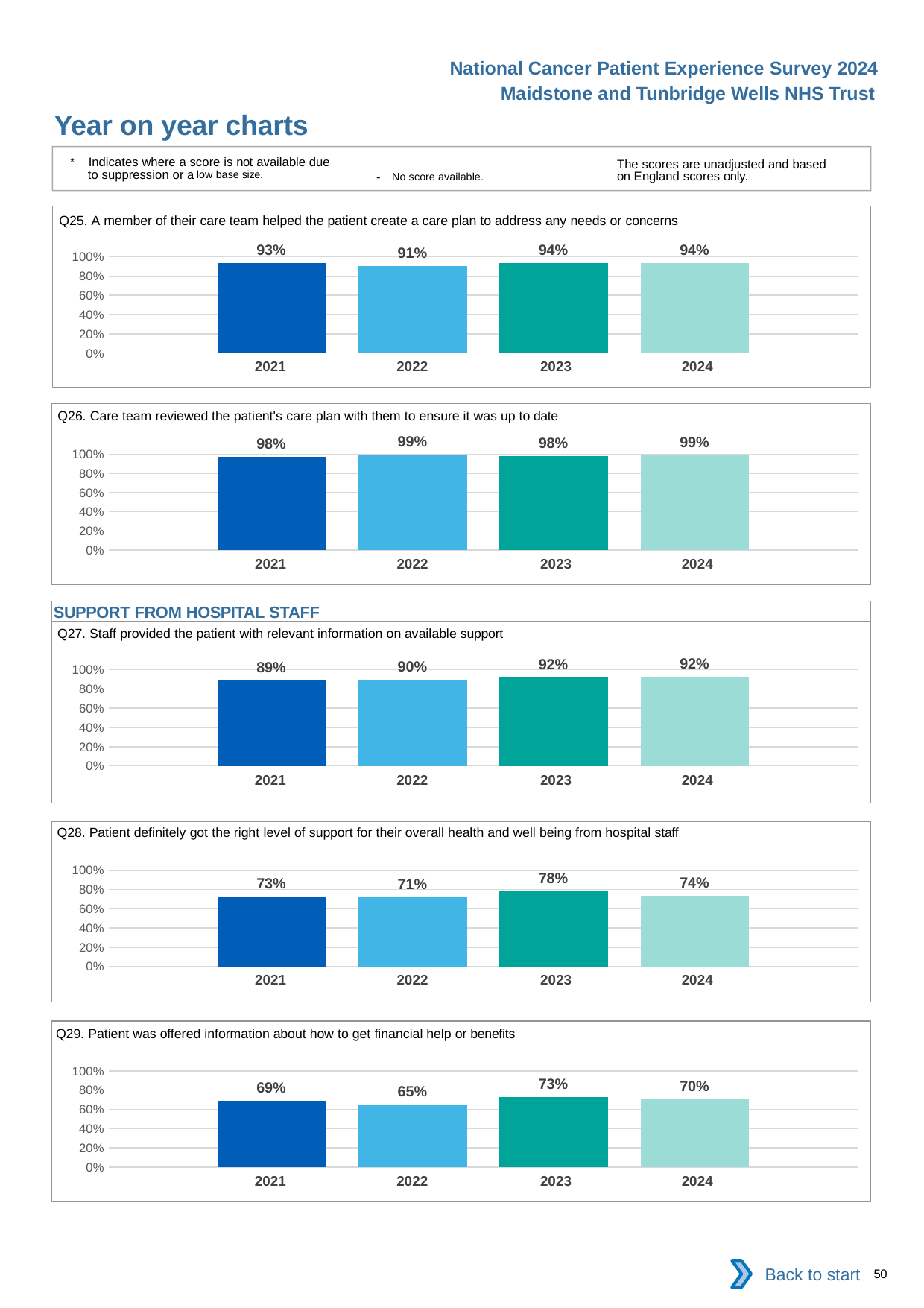

National Cancer Patient Experience Survey 2024
Maidstone and Tunbridge Wells NHS Trust
Year on year charts

*  Indicates where a score is not available due to suppression or a low base size.
The scores are unadjusted and based on England scores only.
- No score available.
Q25. A member of their care team helped the patient create a care plan to address any needs or concerns

### Chart

| Category | 2021 | 2022 | 2023 | 2024 |
|---|---|---|---|---|
| Category 1 | 0.9342105 | 0.9076923 | 0.9390244 | 0.9365672 |
| 2021 | 2022 | 2023 | 2024 |
| --- | --- | --- | --- |
Q26. Care team reviewed the patient's care plan with them to ensure it was up to date

### Chart

| Category | 2021 | 2022 | 2023 | 2024 |
|---|---|---|---|---|
| Category 1 | 0.9756098 | 0.9934641 | 0.9792746 | 0.9901478 |
| 2021 | 2022 | 2023 | 2024 |
| --- | --- | --- | --- |
SUPPORT FROM HOSPITAL STAFF
Q27. Staff provided the patient with relevant information on available support

### Chart

| Category | 2021 | 2022 | 2023 | 2024 |
|---|---|---|---|---|
| Category 1 | 0.8888889 | 0.8961749 | 0.9166667 | 0.9247059 |
| 2021 | 2022 | 2023 | 2024 |
| --- | --- | --- | --- |
Q28. Patient definitely got the right level of support for their overall health and well being from hospital staff

### Chart

| Category | 2021 | 2022 | 2023 | 2024 |
|---|---|---|---|---|
| Category 1 | 0.7281553 | 0.7149425 | 0.779661 | 0.7354709 |
| 2021 | 2022 | 2023 | 2024 |
| --- | --- | --- | --- |
Q29. Patient was offered information about how to get financial help or benefits

### Chart

| Category | 2021 | 2022 | 2023 | 2024 |
|---|---|---|---|---|
| Category 1 | 0.6857143 | 0.6492147 | 0.7272727 | 0.7041199 |
| 2021 | 2022 | 2023 | 2024 |
| --- | --- | --- | --- |
Back to start

50